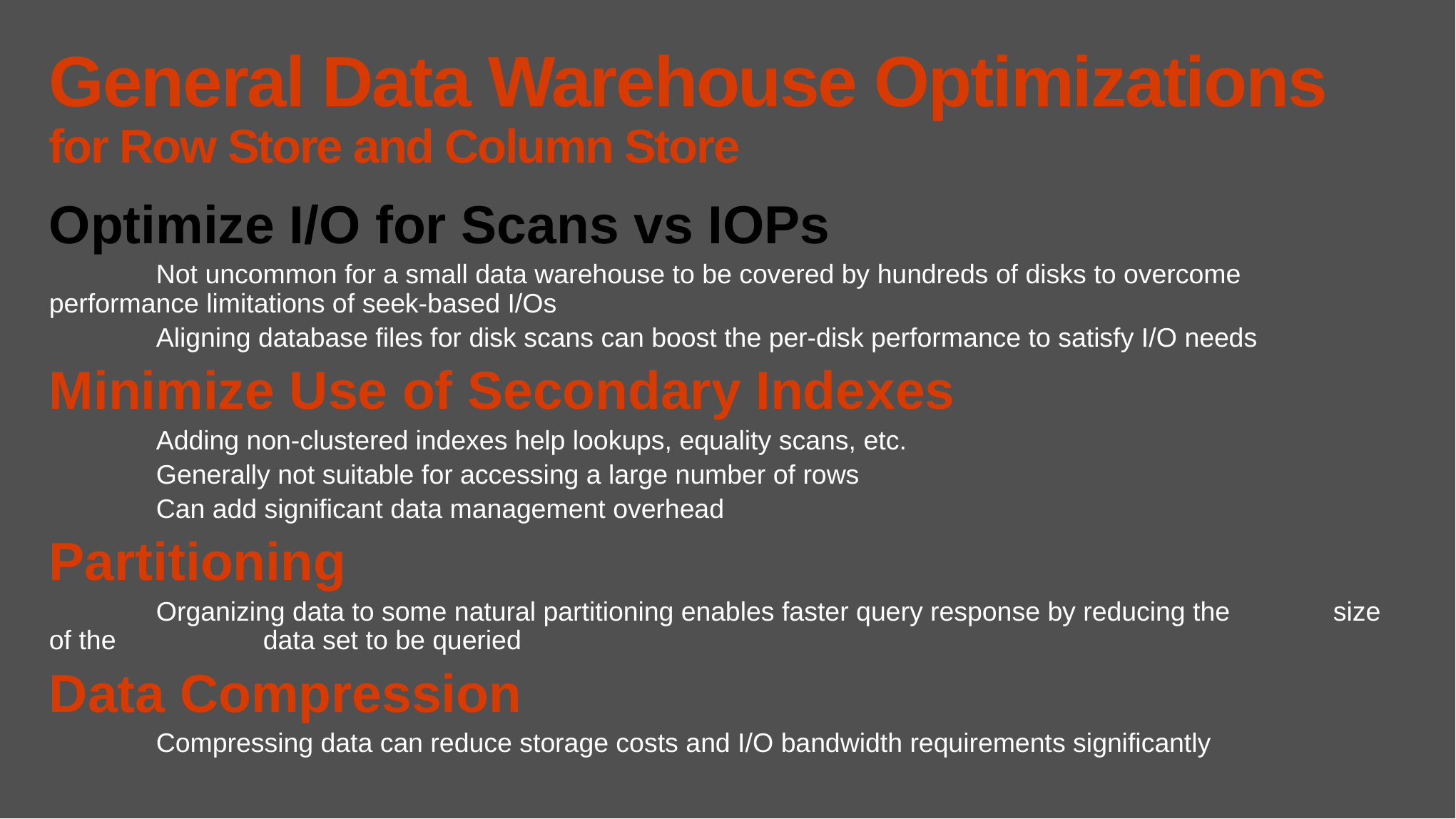

# General Data Warehouse Optimizations for Row Store and Column Store
Optimize I/O for Scans vs IOPs
	Not uncommon for a small data warehouse to be covered by hundreds of disks to overcome 	performance limitations of seek-based I/Os
	Aligning database files for disk scans can boost the per-disk performance to satisfy I/O needs
Minimize Use of Secondary Indexes
	Adding non-clustered indexes help lookups, equality scans, etc.
	Generally not suitable for accessing a large number of rows
	Can add significant data management overhead
Partitioning
	Organizing data to some natural partitioning enables faster query response by reducing the 	size of the      	data set to be queried
Data Compression
	Compressing data can reduce storage costs and I/O bandwidth requirements significantly